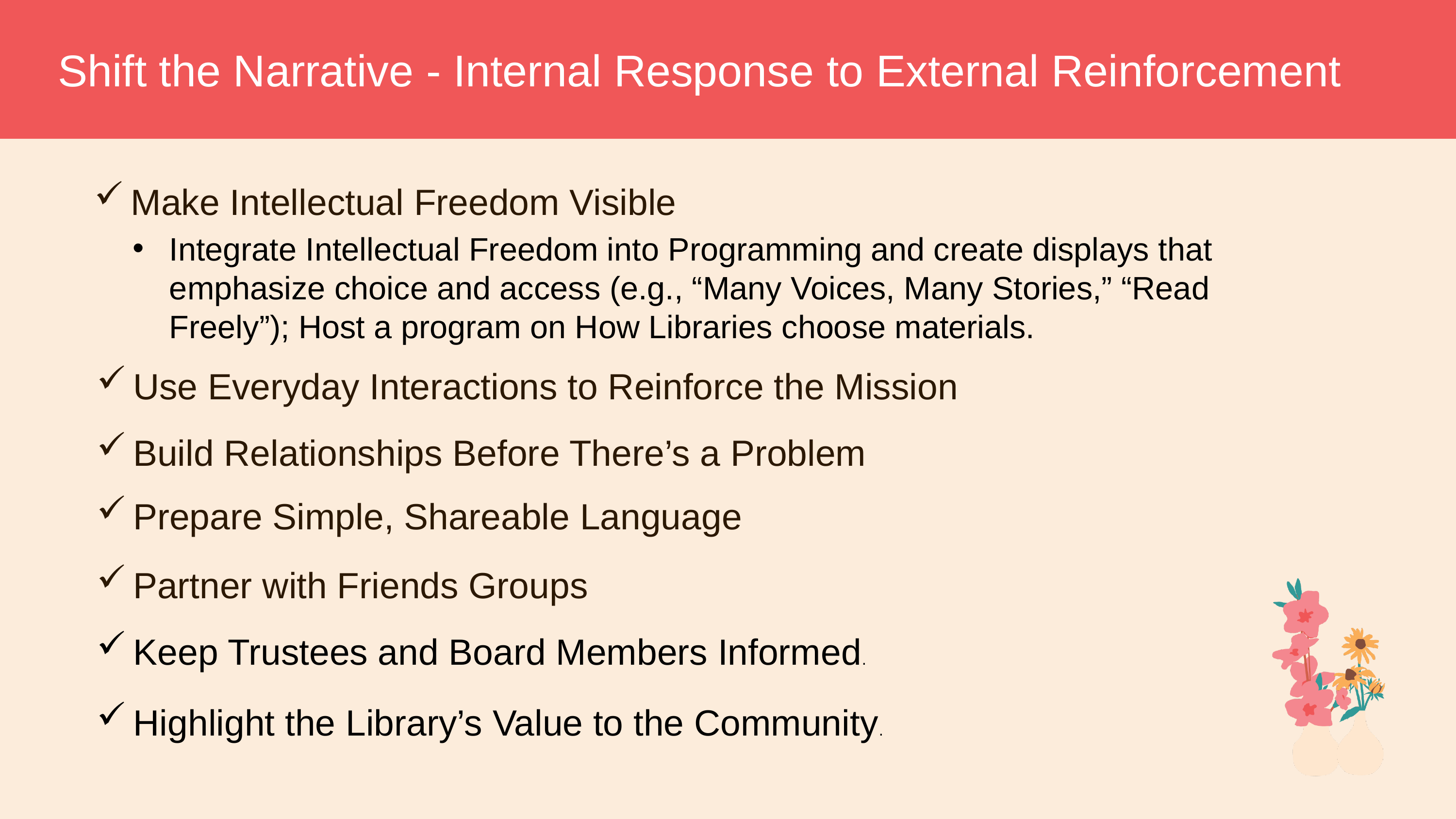

# Shift the Narrative - Internal Response to External Reinforcement
Make Intellectual Freedom Visible
Integrate Intellectual Freedom into Programming and create displays that emphasize choice and access (e.g., “Many Voices, Many Stories,” “Read Freely”); Host a program on How Libraries choose materials.
Use Everyday Interactions to Reinforce the Mission
Build Relationships Before There’s a Problem
Prepare Simple, Shareable Language
Partner with Friends Groups
Keep Trustees and Board Members Informed.
Highlight the Library’s Value to the Community.